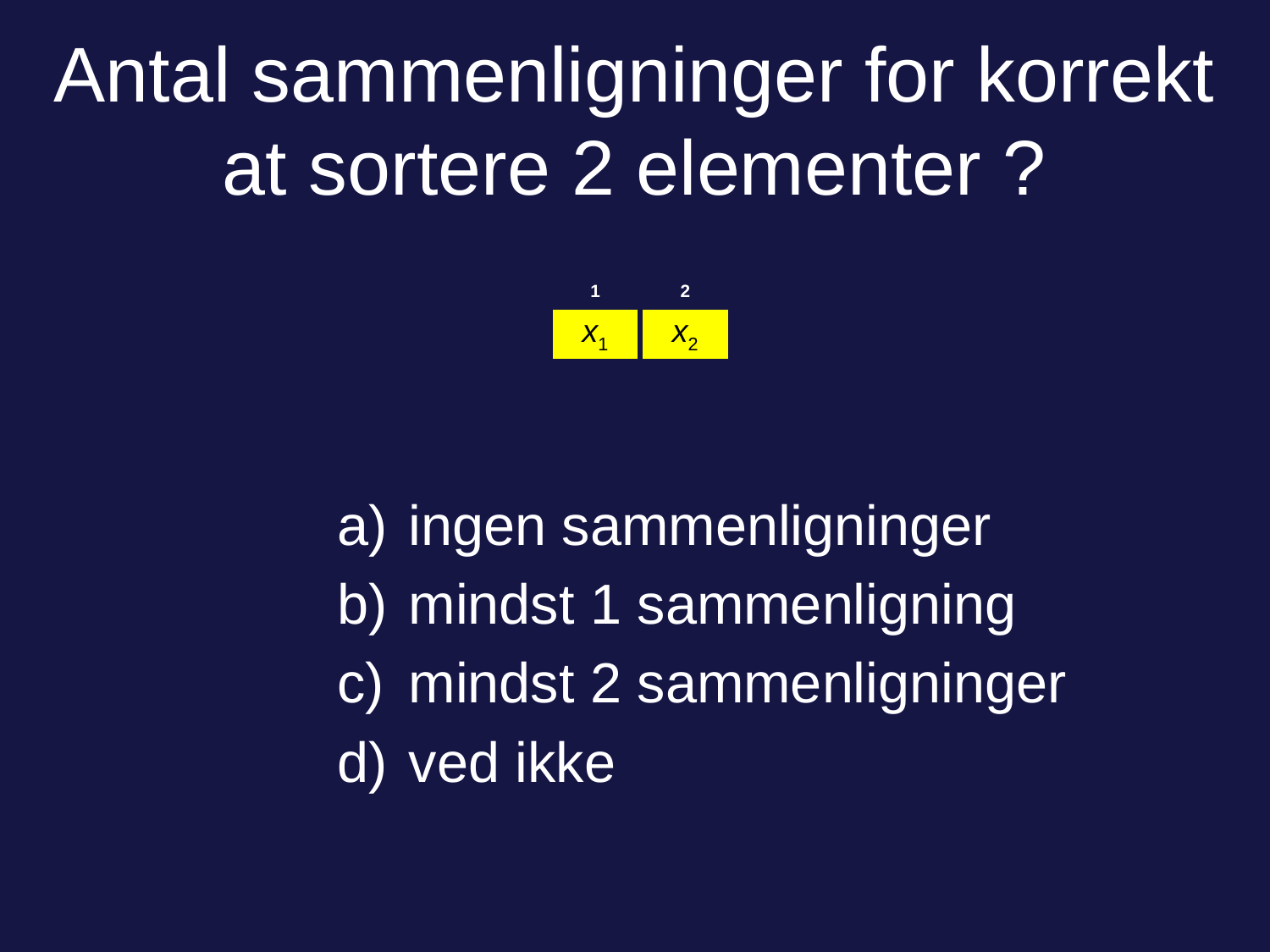

# Antal sammenligninger for korrekt at sortere 2 elementer ?
| 1 | 2 |
| --- | --- |
| x1 | x2 |
ingen sammenligninger
mindst 1 sammenligning
mindst 2 sammenligninger
ved ikke
101 of 142